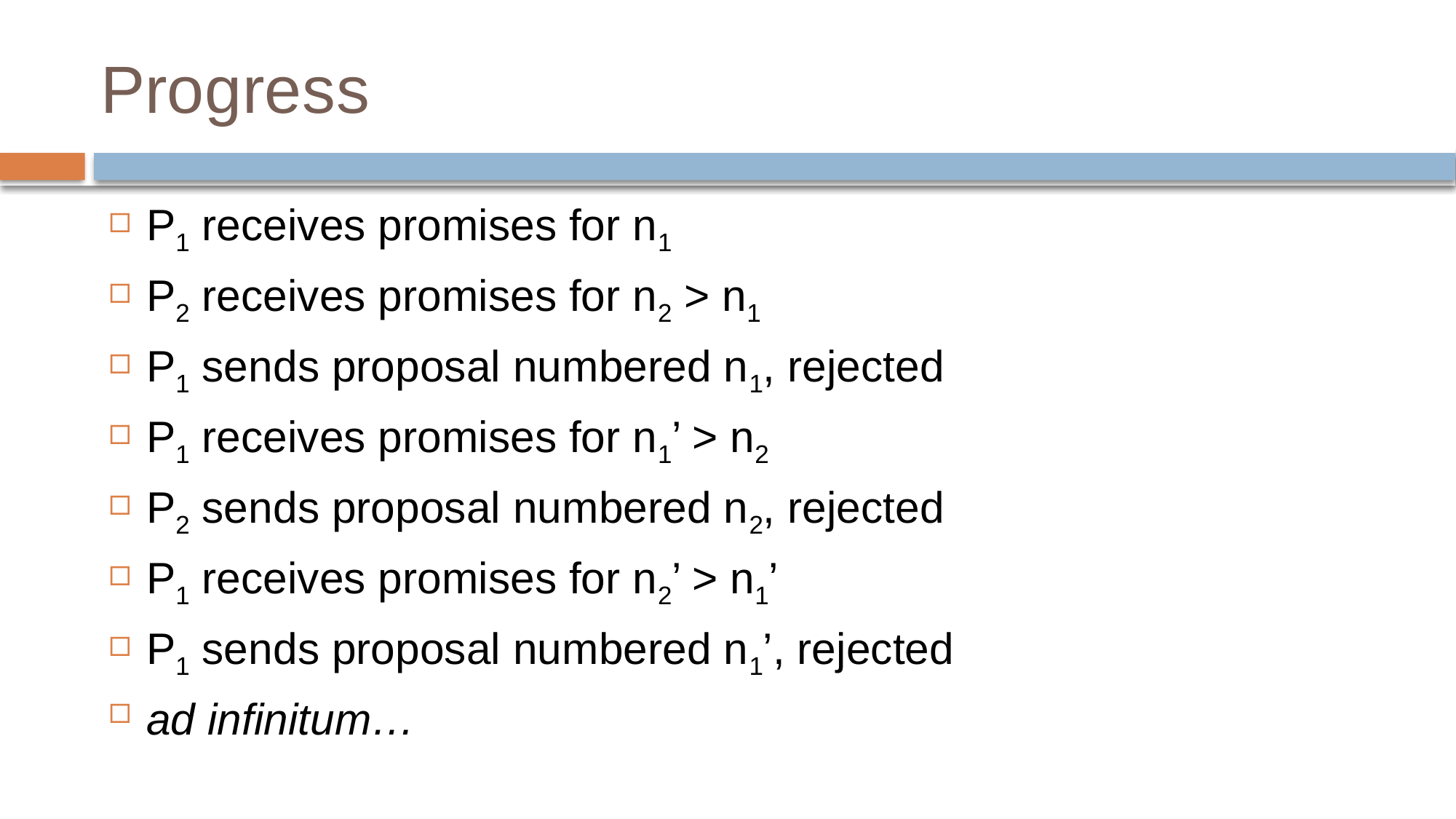

# Progress
P1 receives promises for n1
P2 receives promises for n2 > n1
P1 sends proposal numbered n1, rejected
P1 receives promises for n1’ > n2
P2 sends proposal numbered n2, rejected
P1 receives promises for n2’ > n1’
P1 sends proposal numbered n1’, rejected
ad infinitum…